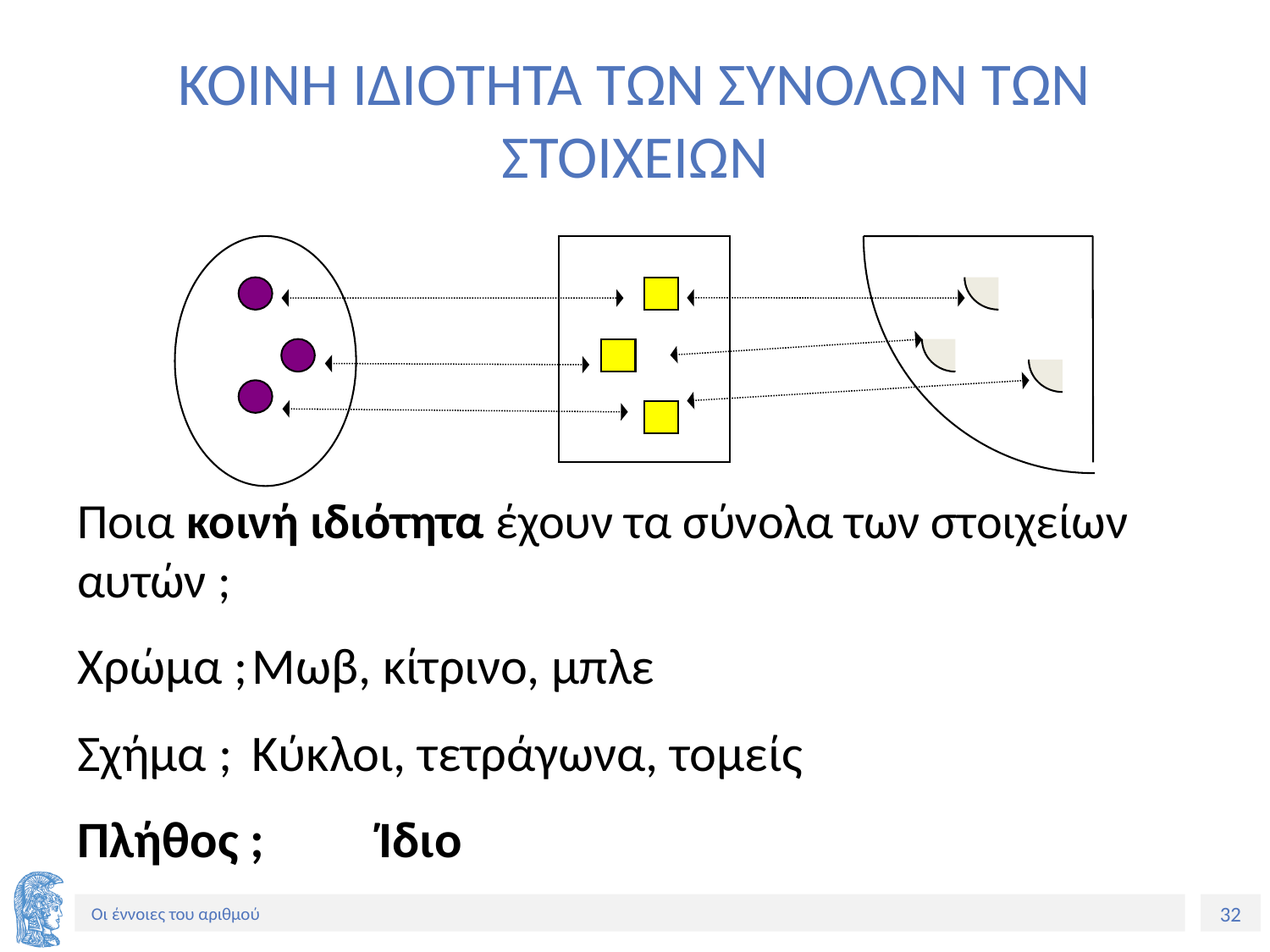

# ΚΟΙΝΗ ΙΔΙΟΤΗΤΑ ΤΩΝ ΣΥΝΟΛΩΝ ΤΩΝ ΣΤΟΙΧΕΙΩΝ

Ποια κοινή ιδιότητα έχουν τα σύνολα των στοιχείων αυτών ;
Χρώμα ;	Μωβ, κίτρινο, μπλε
Σχήμα ;	Κύκλοι, τετράγωνα, τομείς
Πλήθος ;	Ίδιο